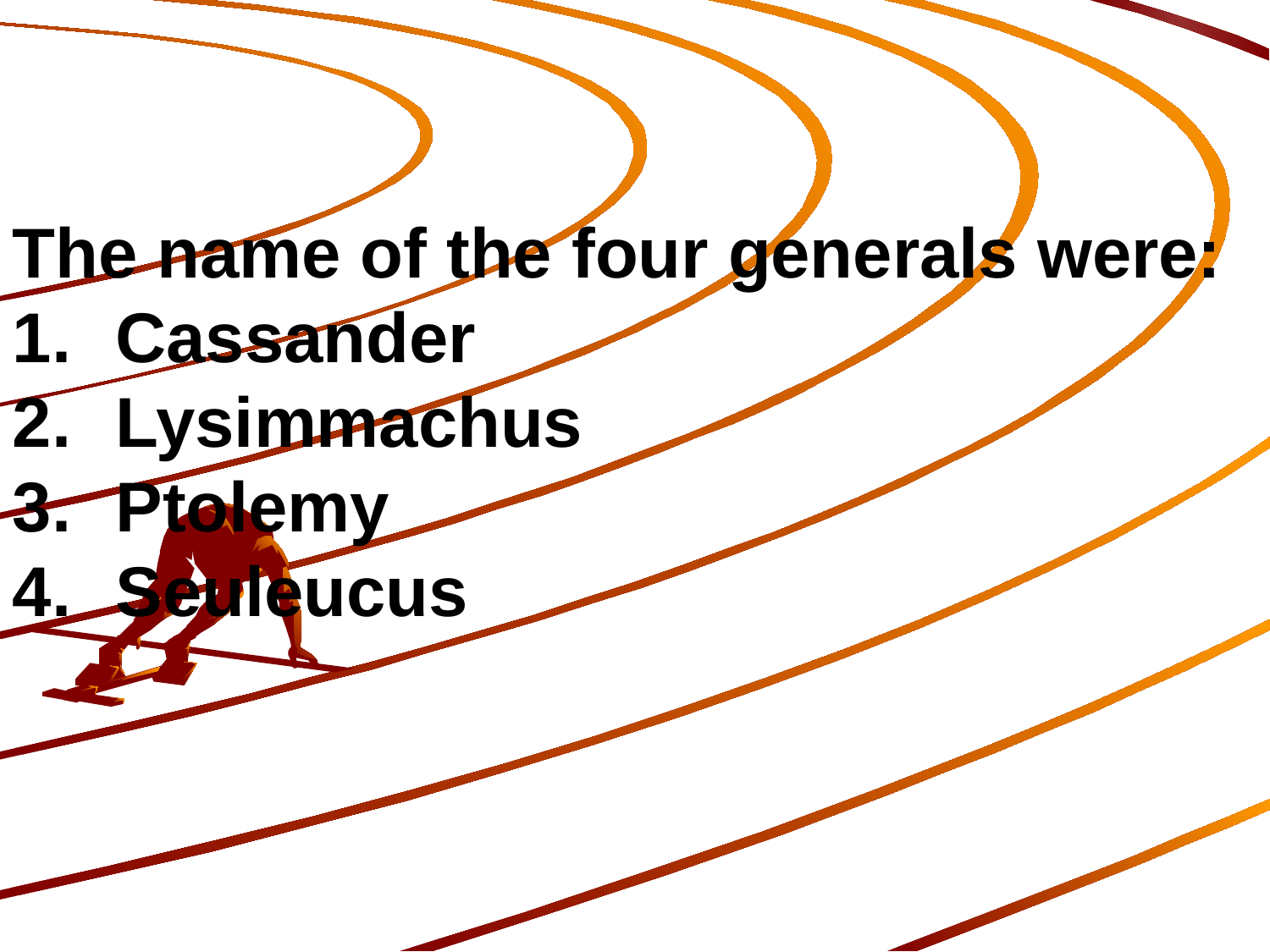

The name of the four generals were:
Cassander
Lysimmachus
Ptolemy
Seuleucus
247